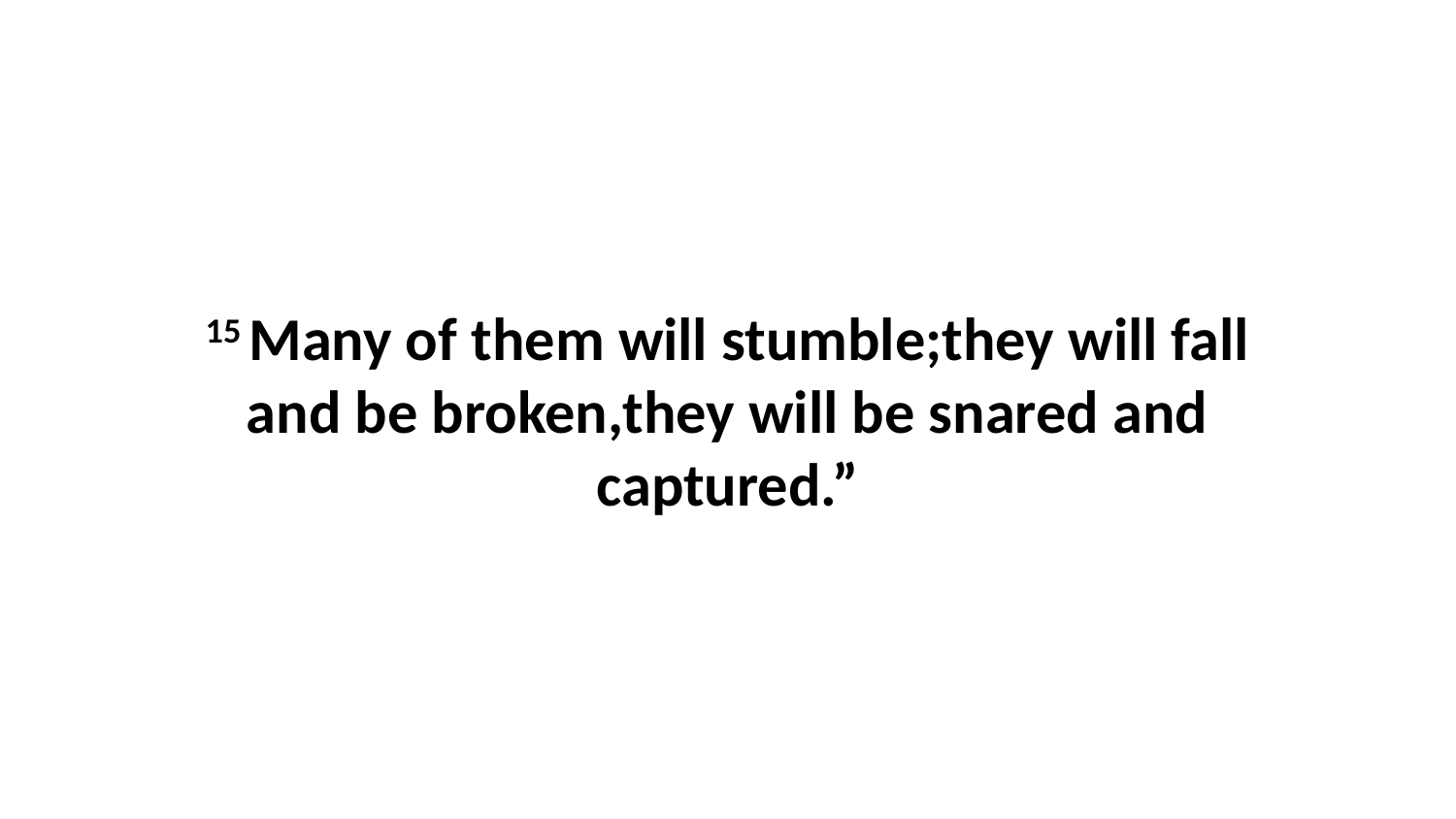

15 Many of them will stumble;they will fall and be broken,they will be snared and captured.”